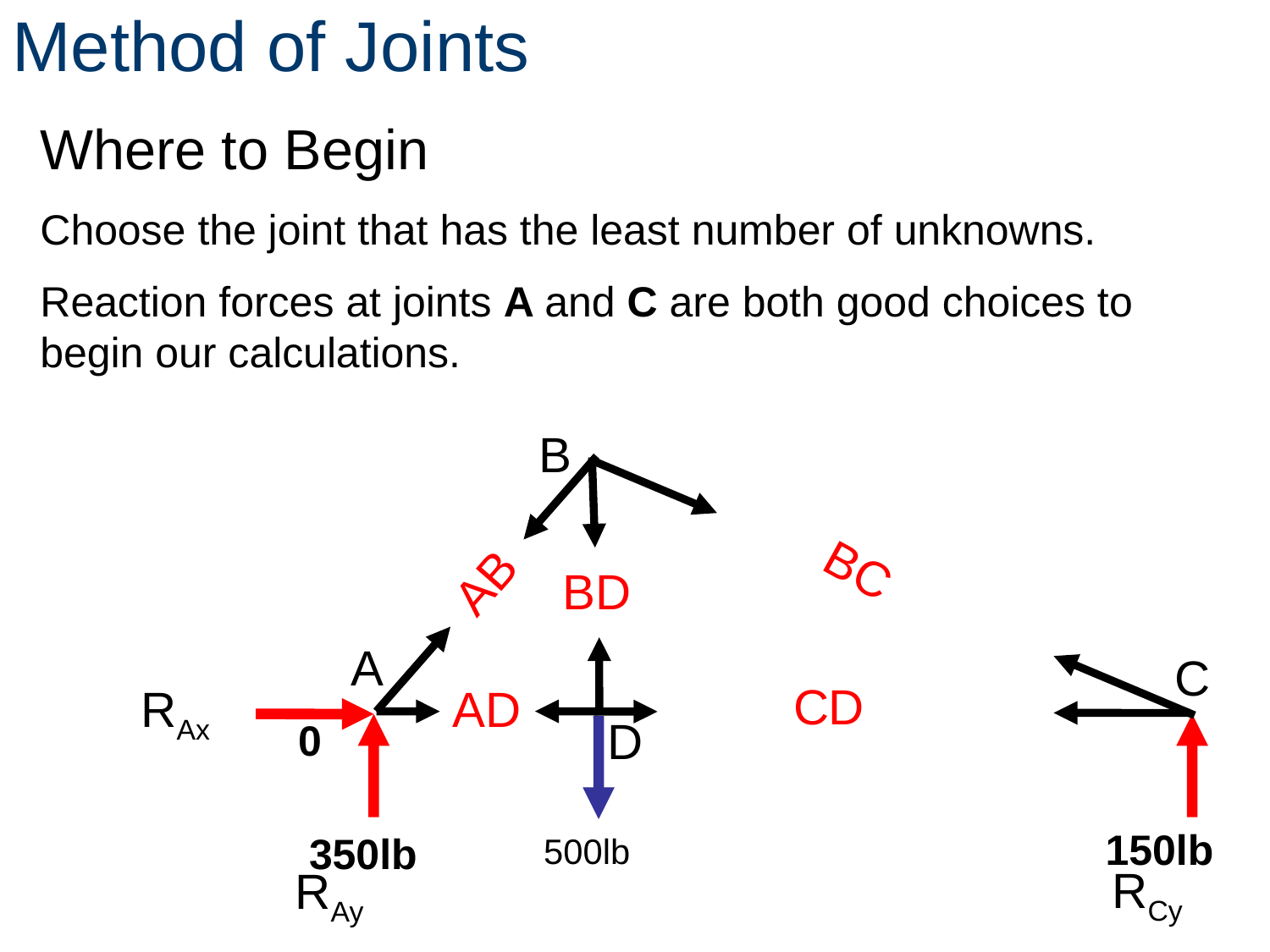

Method of Joints
Where to Begin
Choose the joint that has the least number of unknowns.
Reaction forces at joints A and C are both good choices to begin our calculations.
B

AB
BC
BD

A

C

CD
AD
RAx
D
0

150lb
350lb
500lb
RCy
RAy